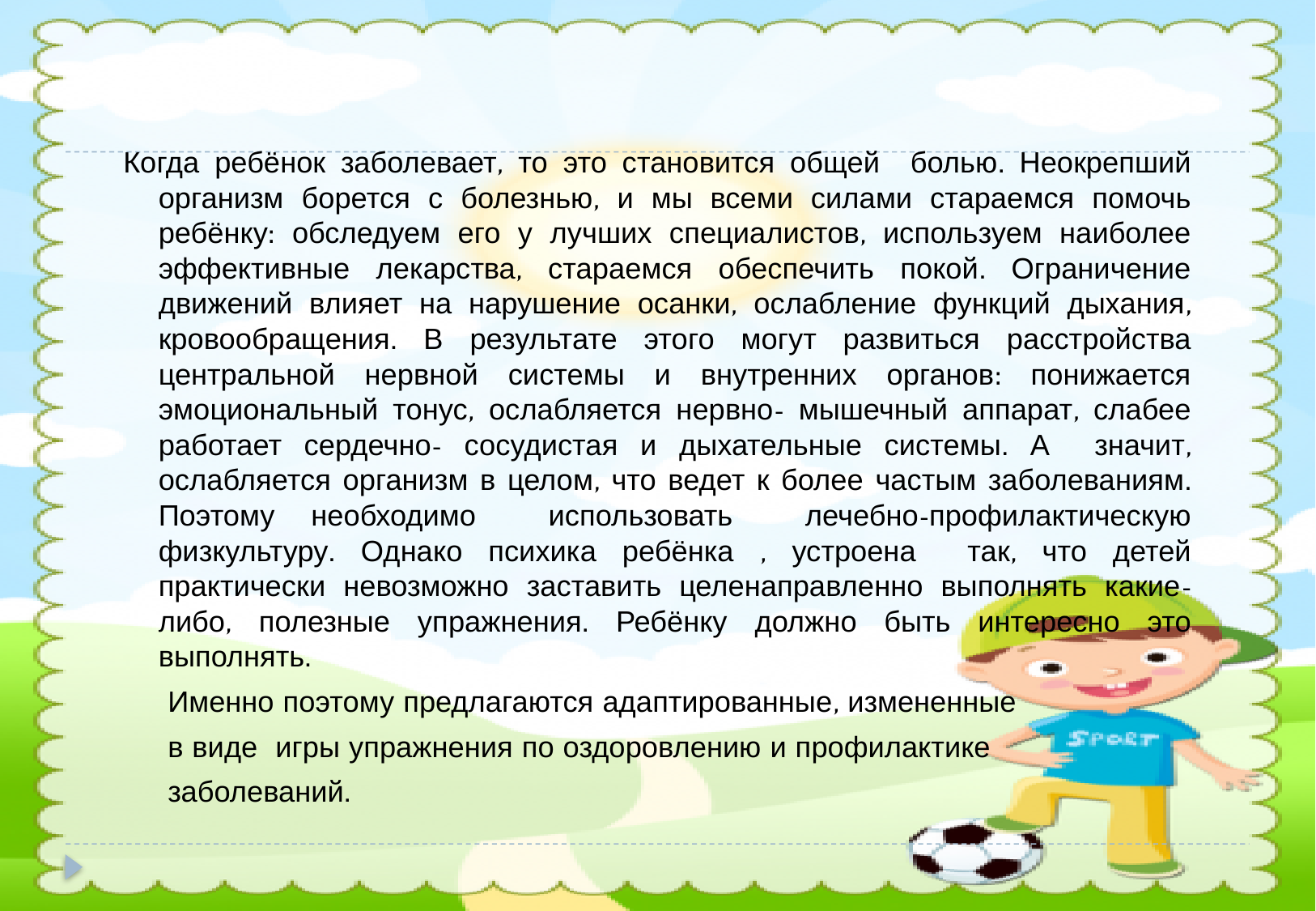

Когда ребёнок заболевает, то это становится общей  болью. Неокрепший организм борется с болезнью, и мы всеми силами стараемся помочь ребёнку: обследуем его у лучших специалистов, используем наиболее эффективные лекарства, стараемся обеспечить покой. Ограничение движений влияет на нарушение осанки, ослабление функций дыхания, кровообращения. В результате этого могут развиться расстройства центральной нервной системы и внутренних органов: понижается эмоциональный тонус, ослабляется нервно- мышечный аппарат, слабее работает сердечно- сосудистая и дыхательные системы. А  значит, ослабляется организм в целом, что ведет к более частым заболеваниям. Поэтому необходимо  использовать  лечебно-профилактическую физкультуру. Однако психика ребёнка , устроена  так, что детей практически невозможно заставить целенаправленно выполнять какие-либо, полезные упражнения. Ребёнку должно быть интересно это выполнять.
     Именно поэтому предлагаются адаптированные, измененные
     в виде  игры упражнения по оздоровлению и профилактике
     заболеваний.